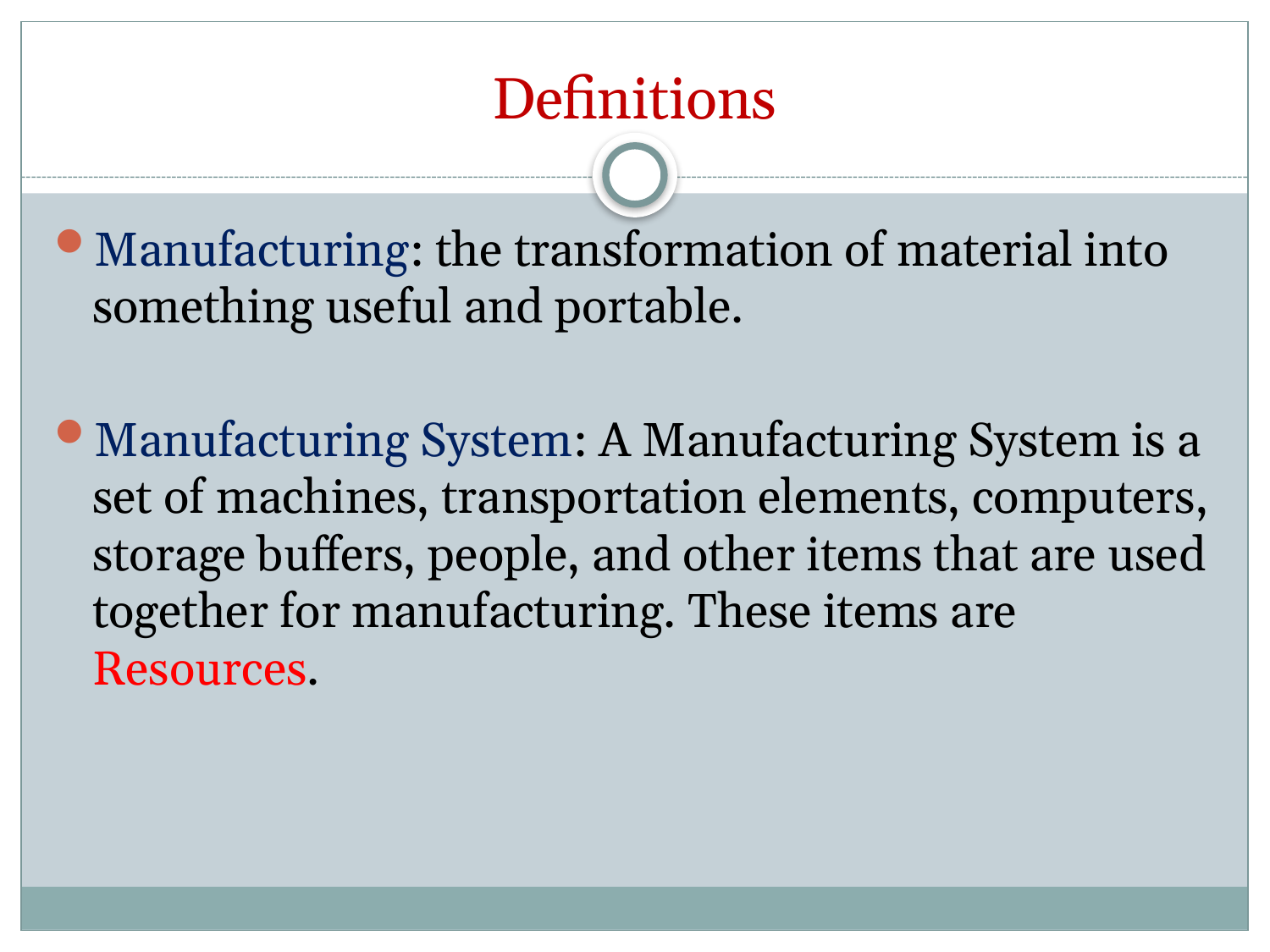

# Definitions
Manufacturing: the transformation of material into something useful and portable.

Manufacturing System: A Manufacturing System is a set of machines, transportation elements, computers, storage buffers, people, and other items that are used together for manufacturing. These items are Resources.